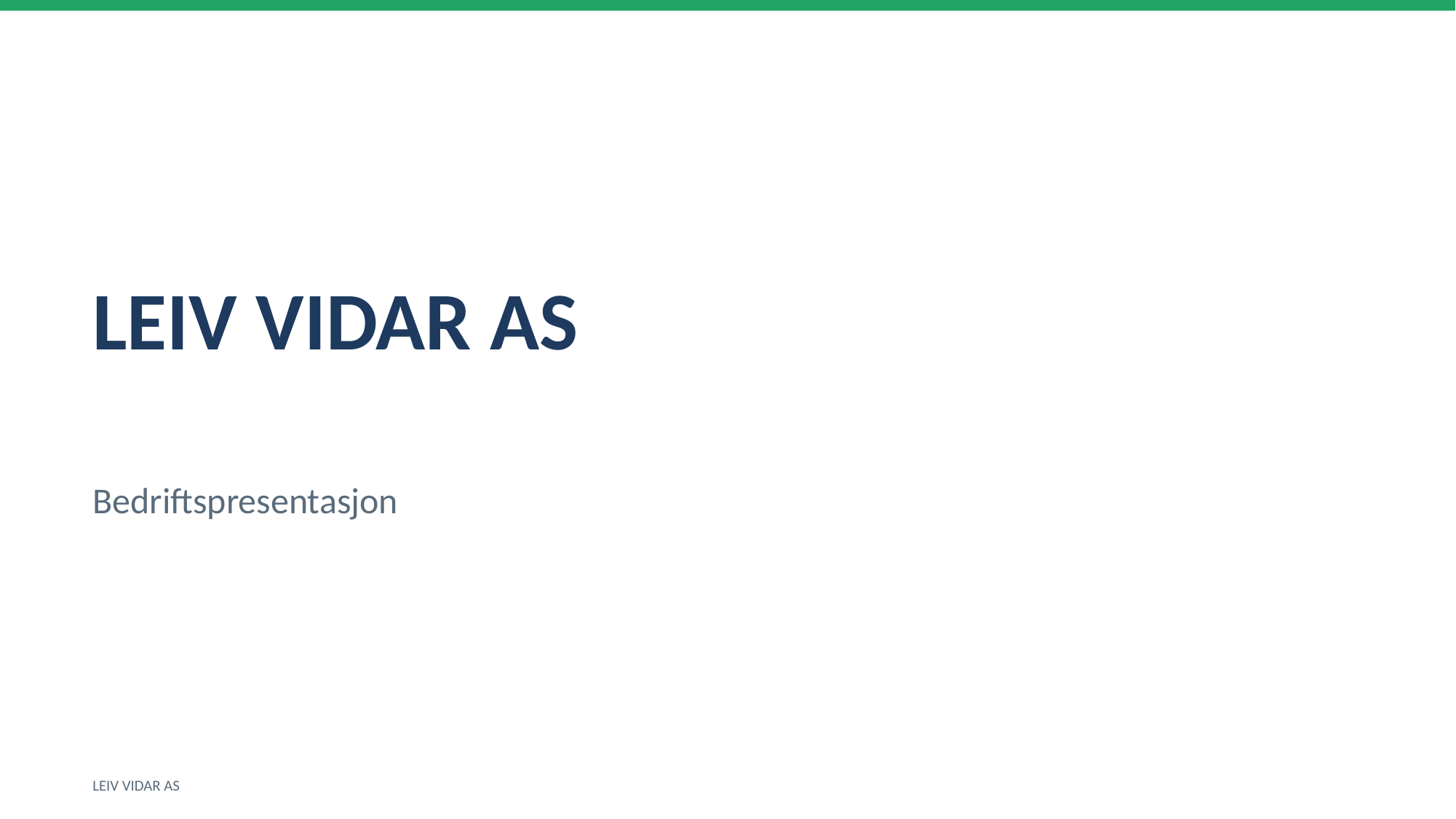

LEIV VIDAR AS
Bedriftspresentasjon
LEIV VIDAR AS